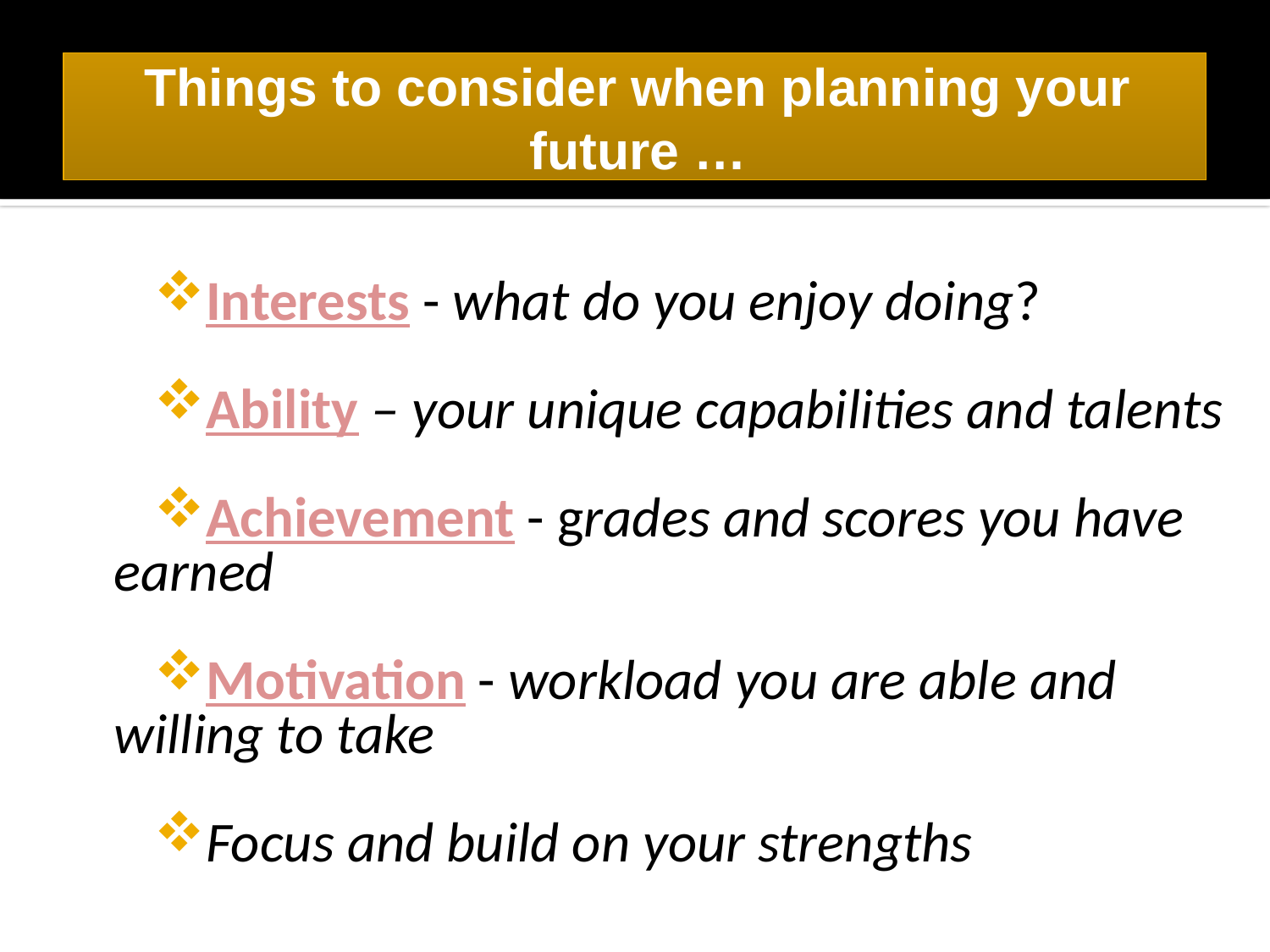

# Things to consider when planning your future …

Interests - what do you enjoy doing?

Ability – your unique capabilities and talents

Achievement - grades and scores you have  earned

Motivation - workload you are able and willing to take

Focus and build on your strengths